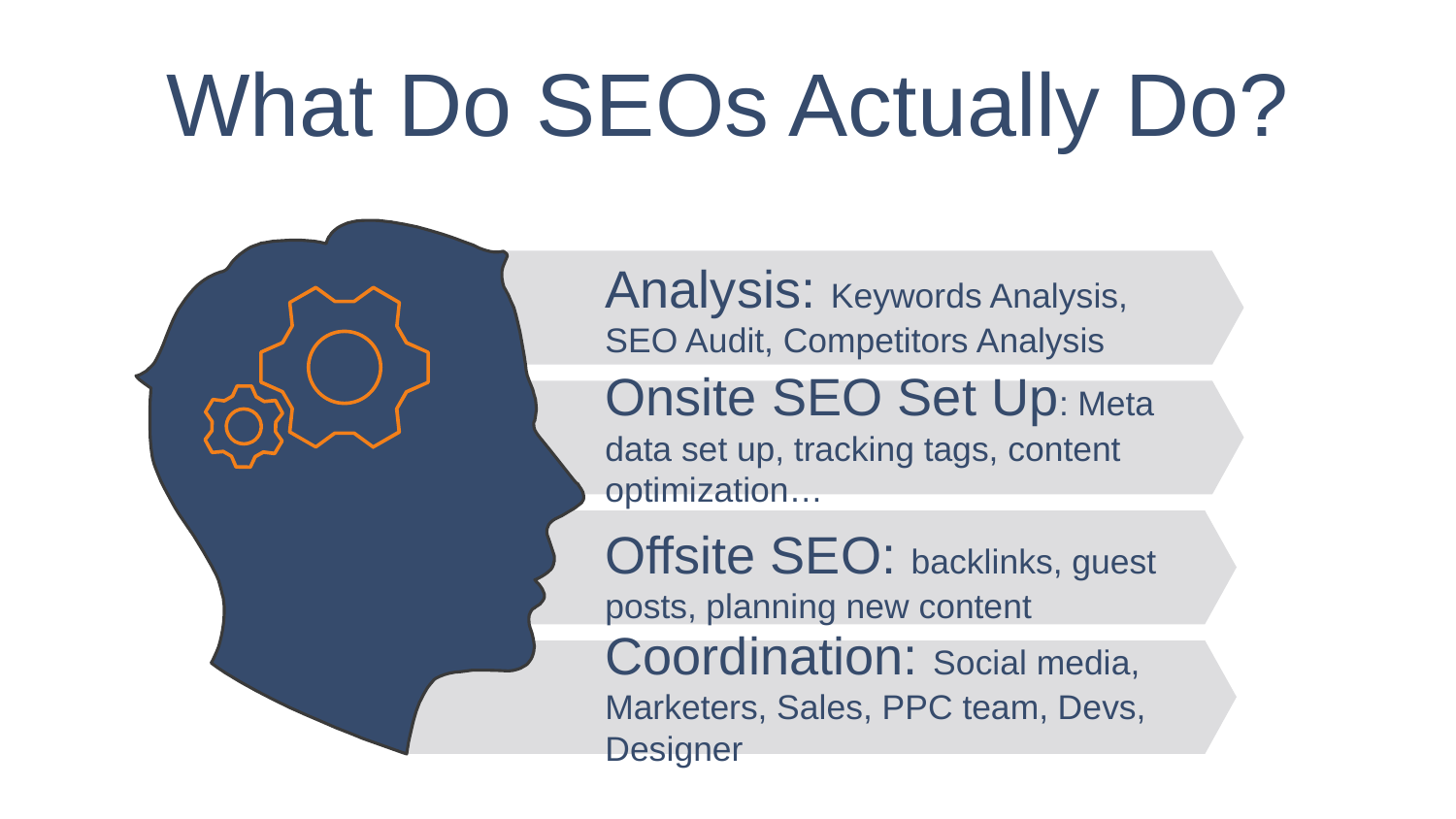

# What Do SEOs Actually Do?
Analysis: Keywords Analysis, SEO Audit, Competitors Analysis
Onsite SEO Set Up: Meta data set up, tracking tags, content optimization…
Offsite SEO: backlinks, guest posts, planning new content
Coordination: Social media, Marketers, Sales, PPC team, Devs, Designer